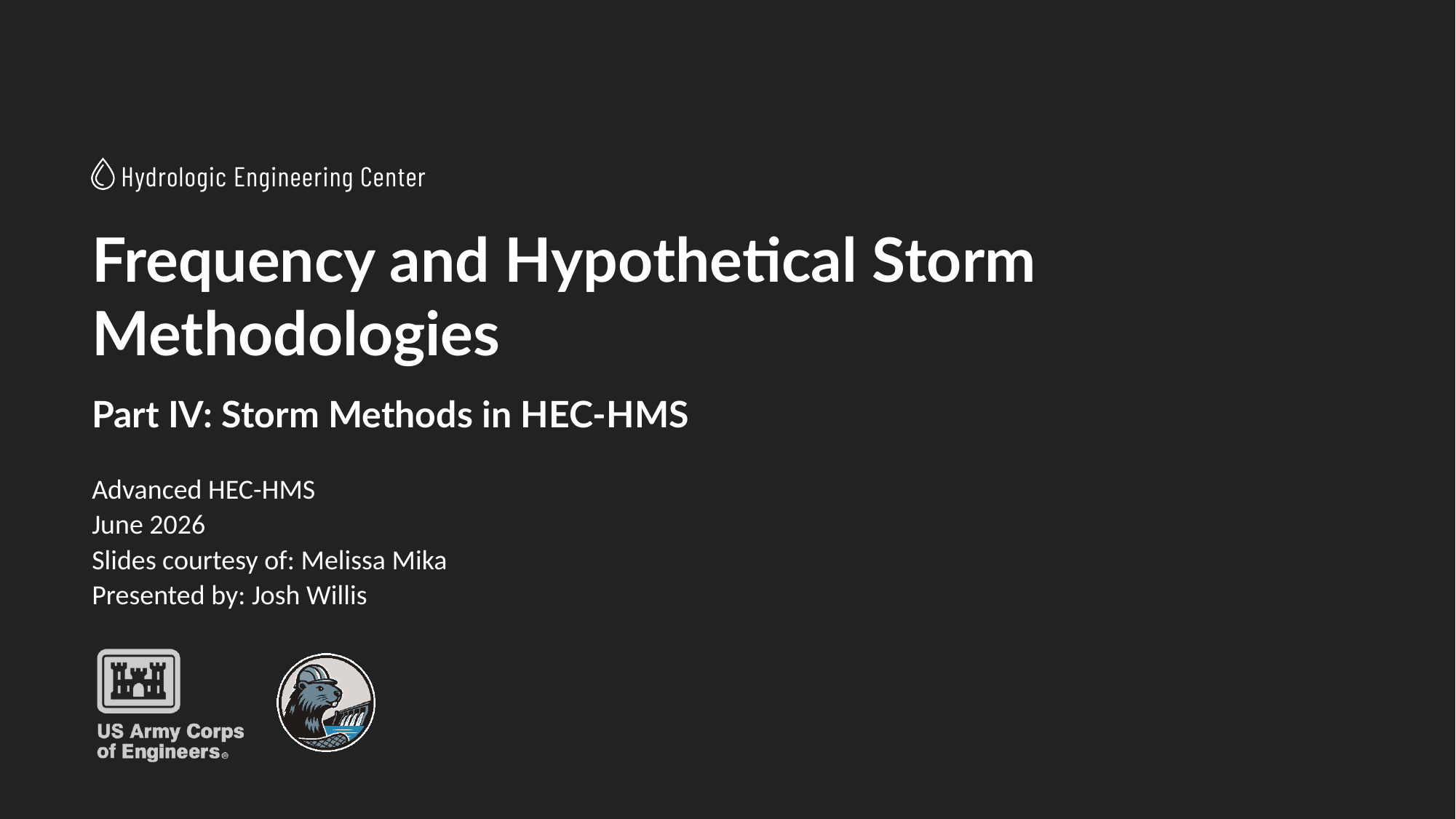

# Frequency and Hypothetical Storm Methodologies
Part IV: Storm Methods in HEC-HMS
Advanced HEC-HMS
June 2026
Slides courtesy of: Melissa Mika
Presented by: Josh Willis